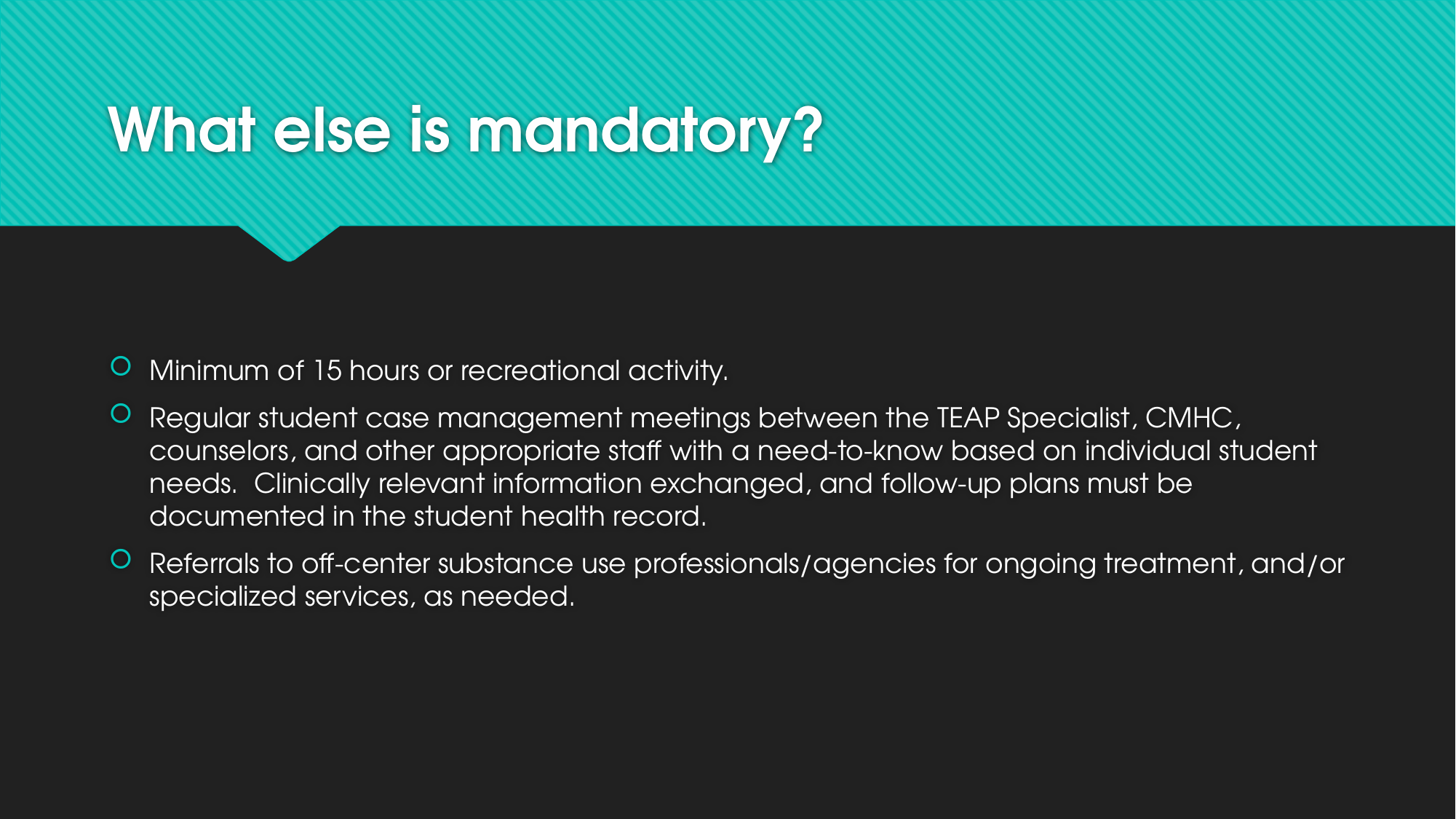

# What else is mandatory?
Minimum of 15 hours or recreational activity.
Regular student case management meetings between the TEAP Specialist, CMHC, counselors, and other appropriate staff with a need-to-know based on individual student needs.  Clinically relevant information exchanged, and follow-up plans must be documented in the student health record.
Referrals to off-center substance use professionals/agencies for ongoing treatment, and/or specialized services, as needed.